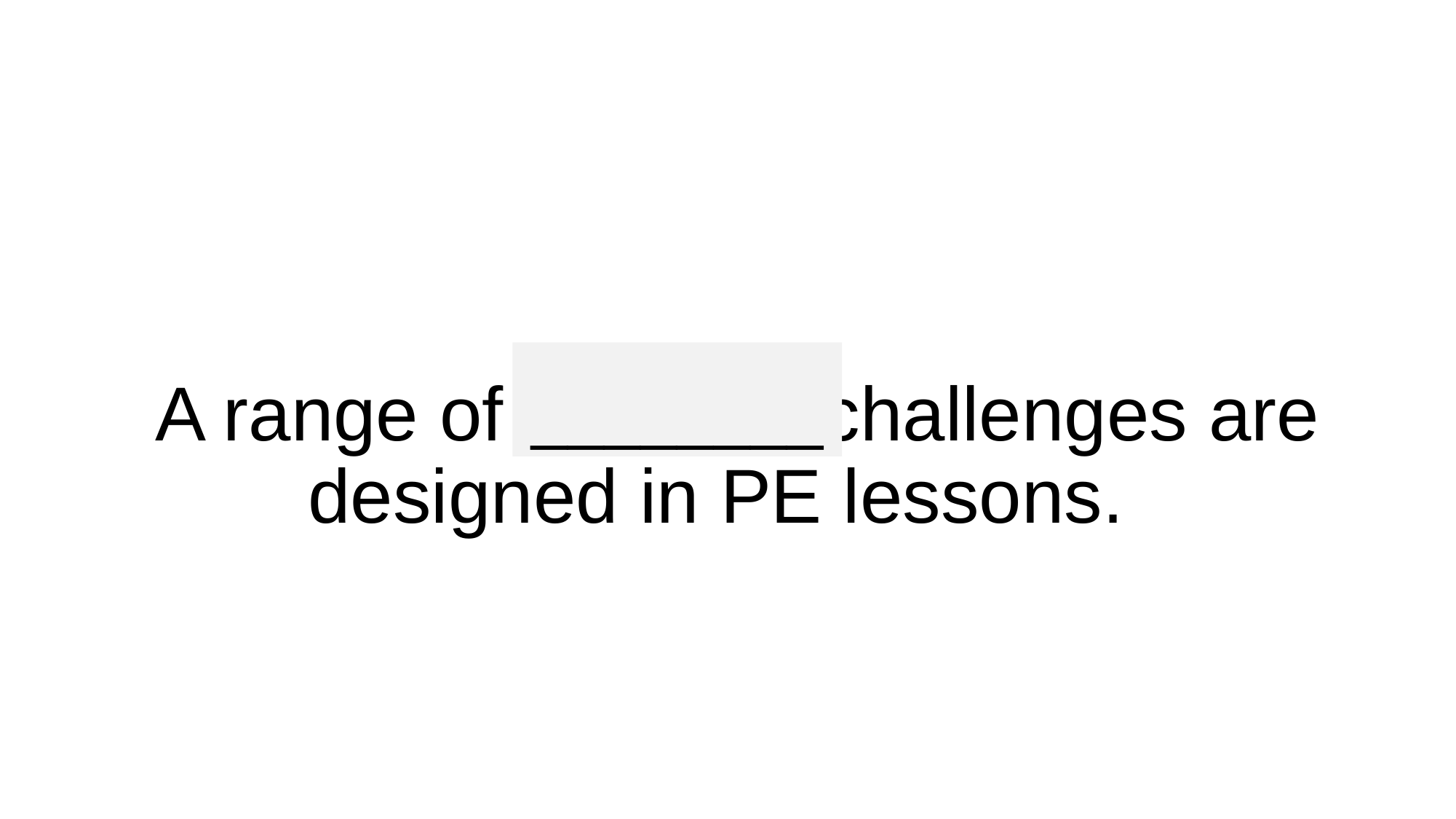

________
# A range of physical challenges are designed in PE lessons.